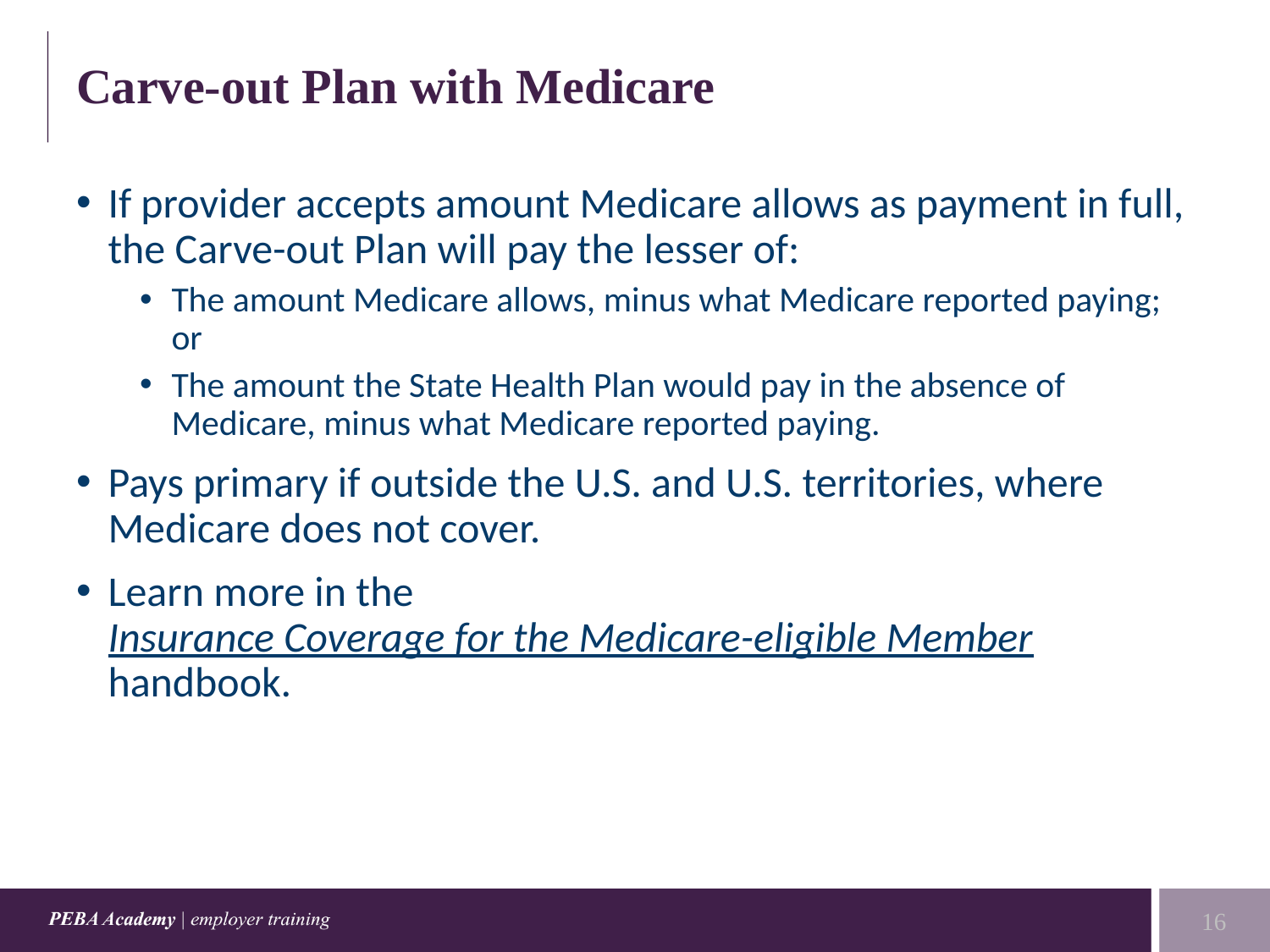

# Carve-out Plan with Medicare
If provider accepts amount Medicare allows as payment in full, the Carve-out Plan will pay the lesser of:
The amount Medicare allows, minus what Medicare reported paying; or
The amount the State Health Plan would pay in the absence of Medicare, minus what Medicare reported paying.
Pays primary if outside the U.S. and U.S. territories, where Medicare does not cover.
Learn more in the Insurance Coverage for the Medicare-eligible Member handbook.

16